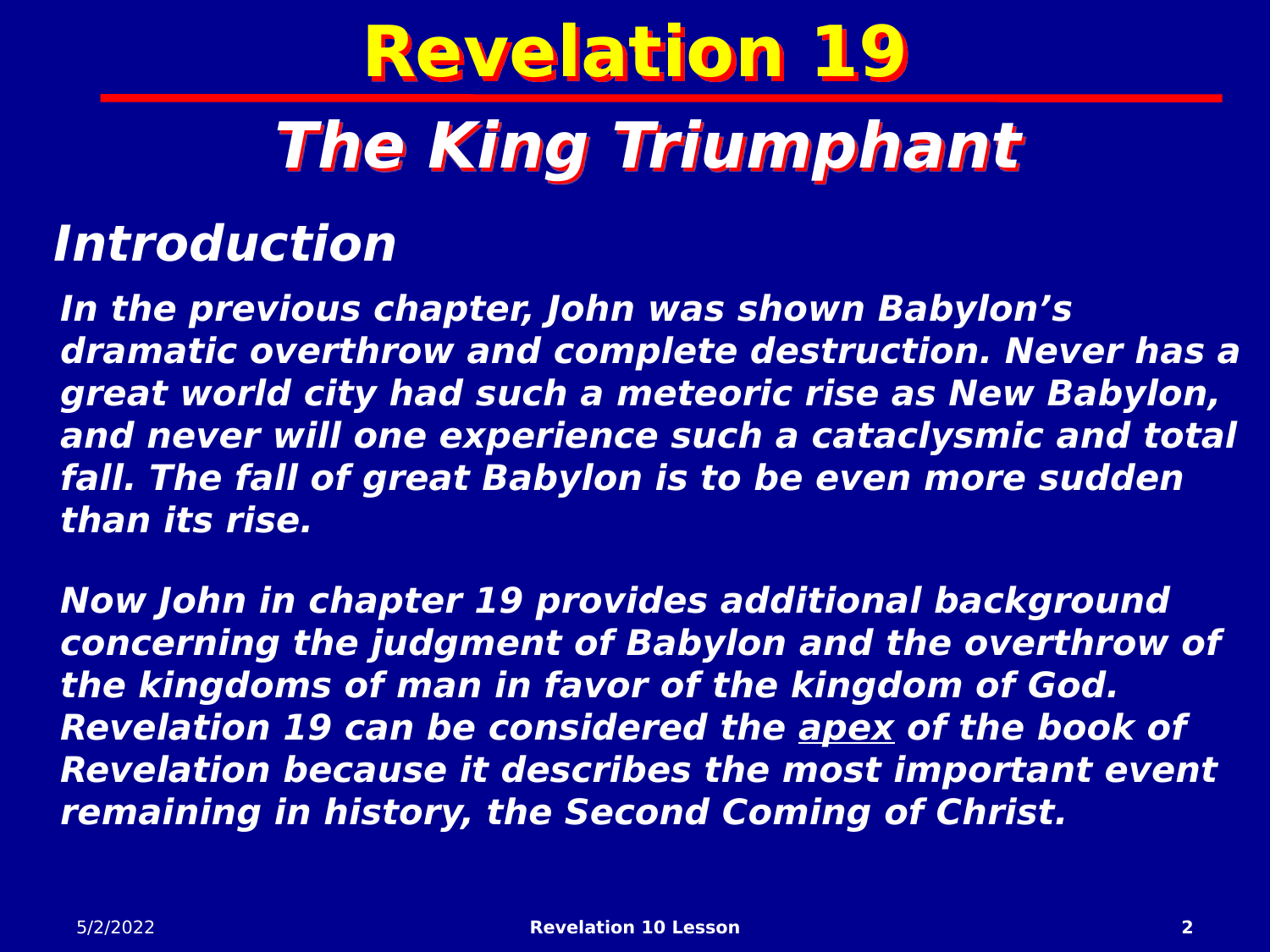

Revelation 19
The King Triumphant
Introduction
In the previous chapter, John was shown Babylon’s dramatic overthrow and complete destruction. Never has a great world city had such a meteoric rise as New Babylon, and never will one experience such a cataclysmic and total fall. The fall of great Babylon is to be even more sudden than its rise.
Now John in chapter 19 provides additional background concerning the judgment of Babylon and the overthrow of the kingdoms of man in favor of the kingdom of God. Revelation 19 can be considered the apex of the book of Revelation because it describes the most important event remaining in history, the Second Coming of Christ.
5/2/2022
Revelation 10 Lesson
2